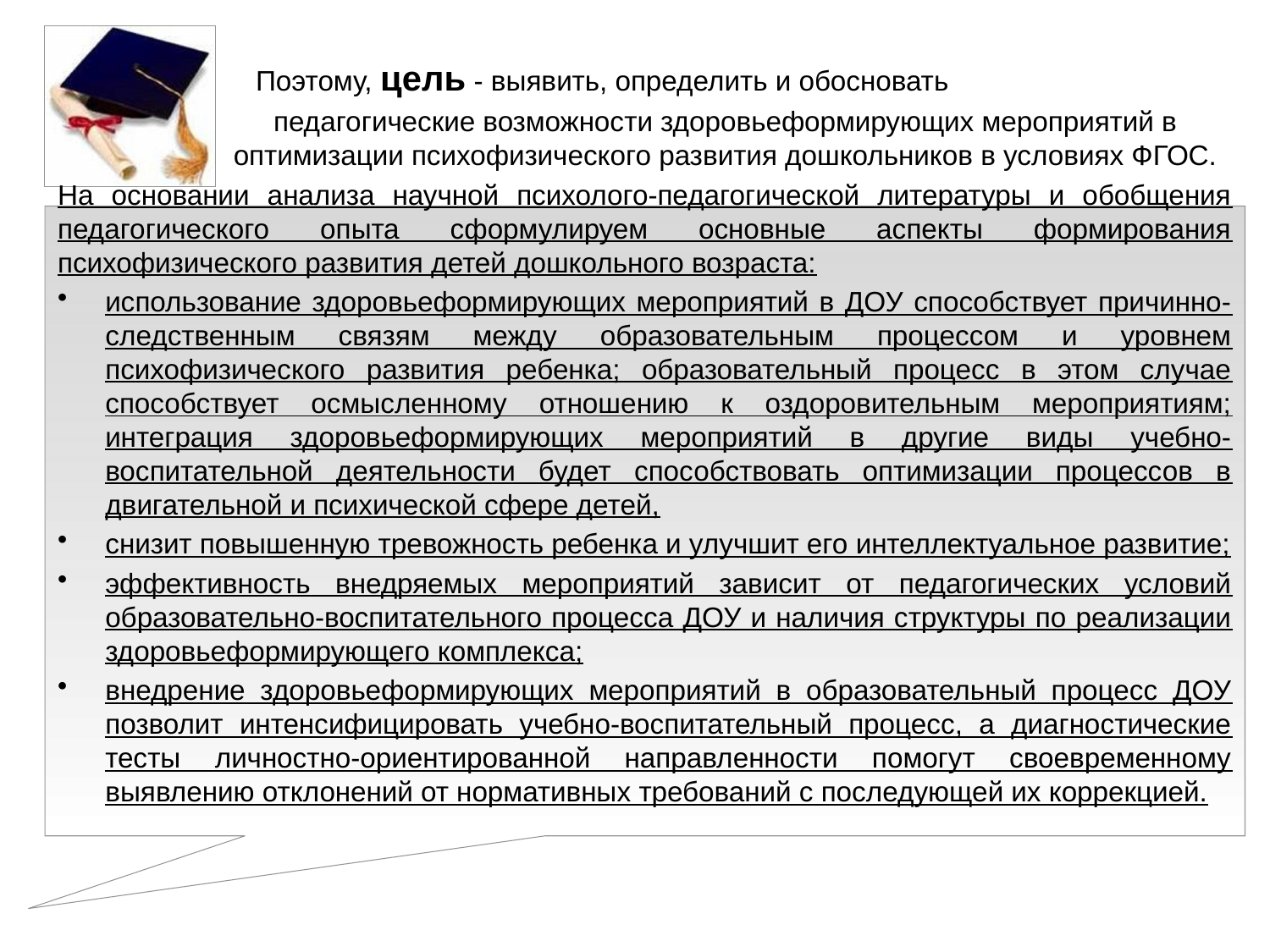

Поэтому, цель - выявить, определить и обосновать
педагогические возможности здоровьеформирующих мероприятий в оптимизации психофизического развития дошкольников в условиях ФГОС.
На основании анализа научной психолого-педагогической литературы и обобщения педагогического опыта сформулируем основные аспекты формирования психофизического развития детей дошкольного возраста:
использование здоровьеформирующих мероприятий в ДОУ способствует причинно-следственным связям между образовательным процессом и уровнем психофизического развития ребенка; образовательный процесс в этом случае способствует осмысленному отношению к оздоровительным мероприятиям; интеграция здоровьеформирующих мероприятий в другие виды учебно-воспитательной деятельности будет способствовать оптимизации процессов в двигательной и психической сфере детей,
снизит повышенную тревожность ребенка и улучшит его интеллектуальное развитие;
эффективность внедряемых мероприятий зависит от педагогических условий образовательно-воспитательного процесса ДОУ и наличия структуры по реализации здоровьеформирующего комплекса;
внедрение здоровьеформирующих мероприятий в образовательный процесс ДОУ позволит интенсифицировать учебно-воспитательный процесс, а диагностические тесты личностно-ориентированной направленности помогут своевременному выявлению отклонений от нормативных требований с последующей их коррекцией.